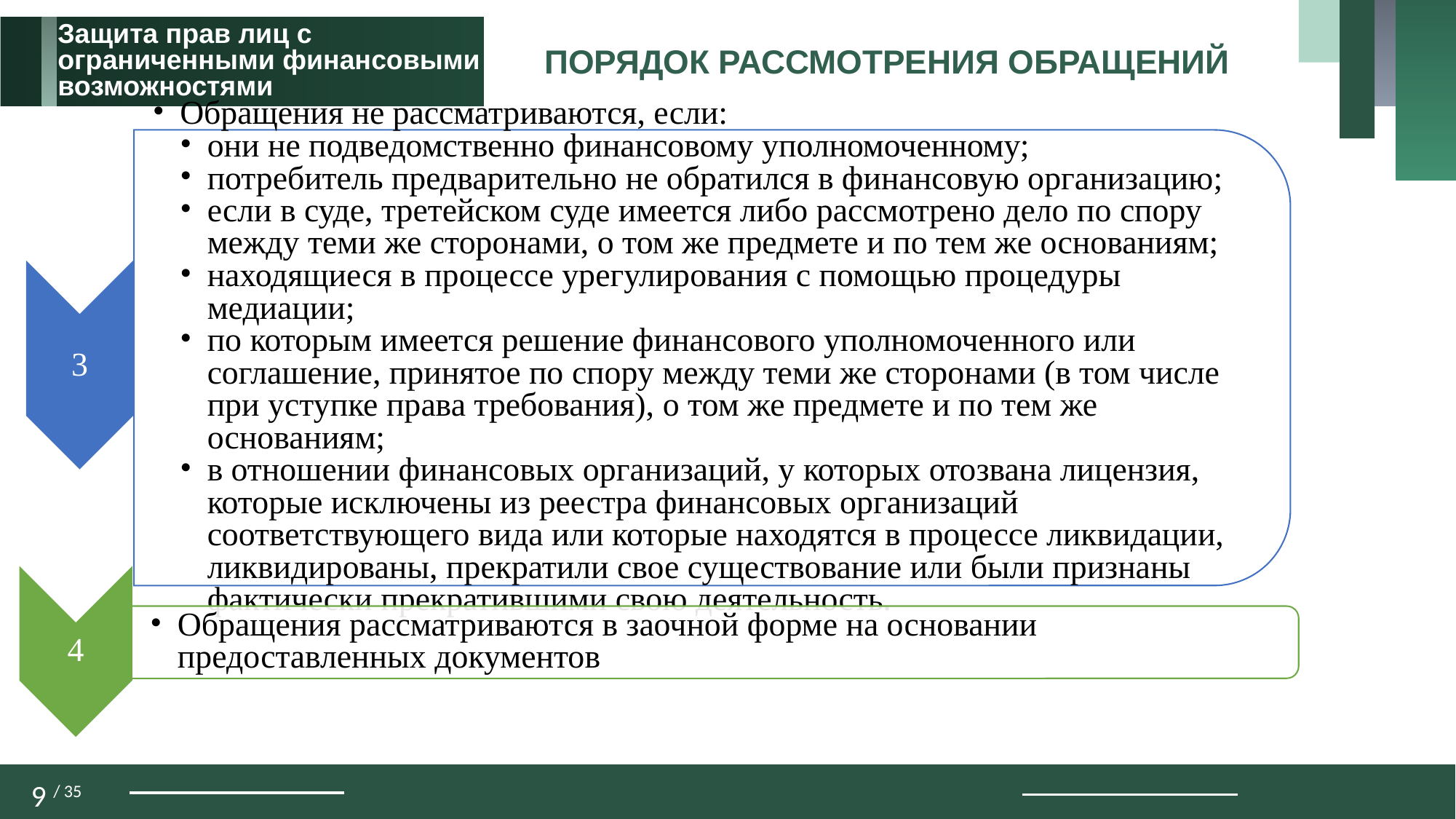

Защита прав лиц с
ограниченными финансовыми
возможностями

ПОРЯДОК РАССМОТРЕНИЯ ОБРАЩЕНИЙ

Обращения не рассматриваются, если:
они не подведомственно финансовому уполномоченному;
потребитель предварительно не обратился в финансовую организацию;
если в суде, третейском суде имеется либо рассмотрено дело по спору между теми же сторонами, о том же предмете и по тем же основаниям;
находящиеся в процессе урегулирования с помощью процедуры медиации;
по которым имеется решение финансового уполномоченного или соглашение, принятое по спору между теми же сторонами (в том числе при уступке права требования), о том же предмете и по тем же основаниям;
в отношении финансовых организаций, у которых отозвана лицензия, которые исключены из реестра финансовых организаций соответствующего вида или которые находятся в процессе ликвидации, ликвидированы, прекратили свое существование или были признаны фактически прекратившими свою деятельность.

3

Обращения рассматриваются в заочной форме на основании предоставленных документов
4

9 / 35